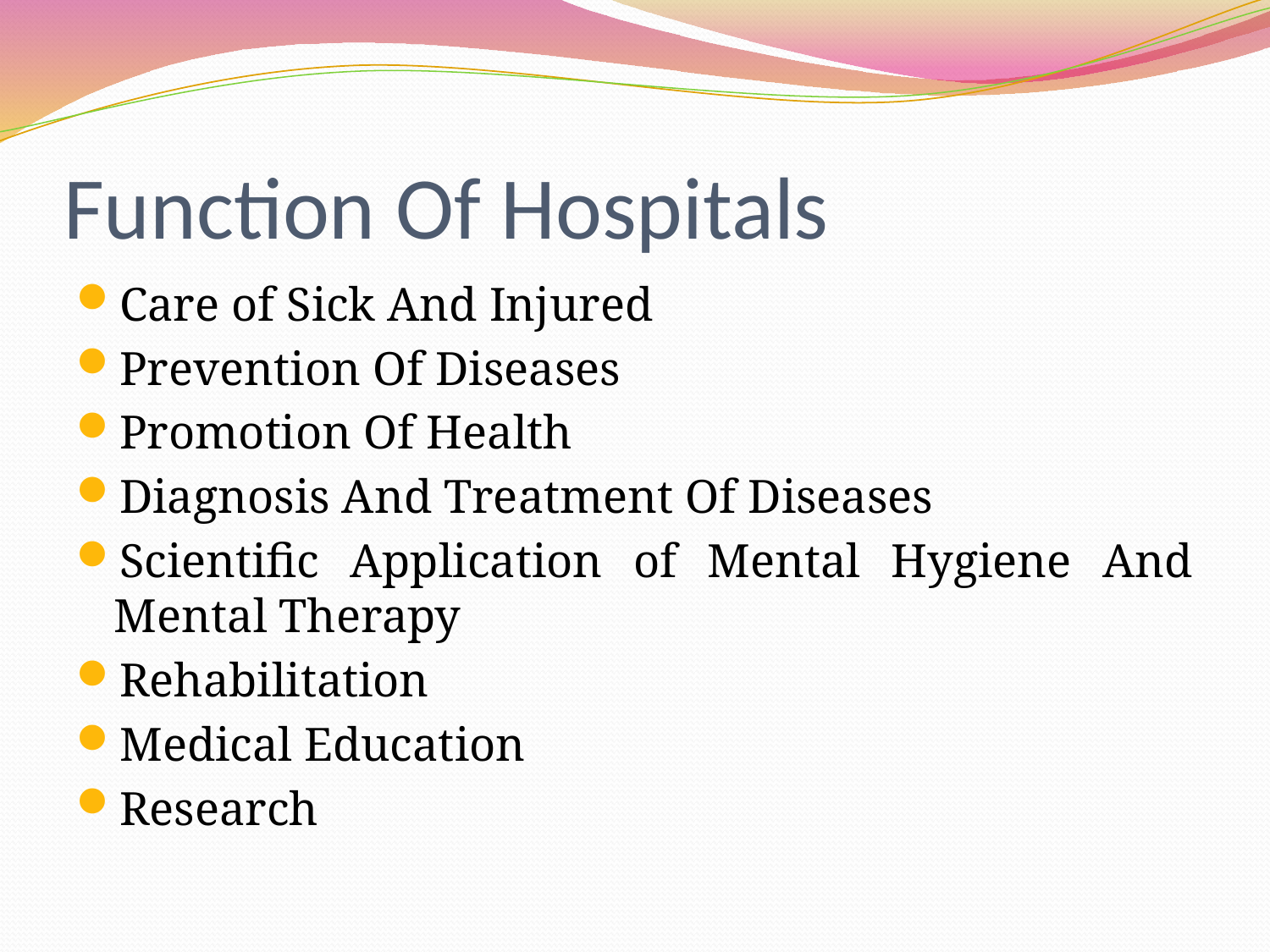

# Function Of Hospitals
Care of Sick And Injured
Prevention Of Diseases
Promotion Of Health
Diagnosis And Treatment Of Diseases
Scientific Application of Mental Hygiene And Mental Therapy
Rehabilitation
Medical Education
Research